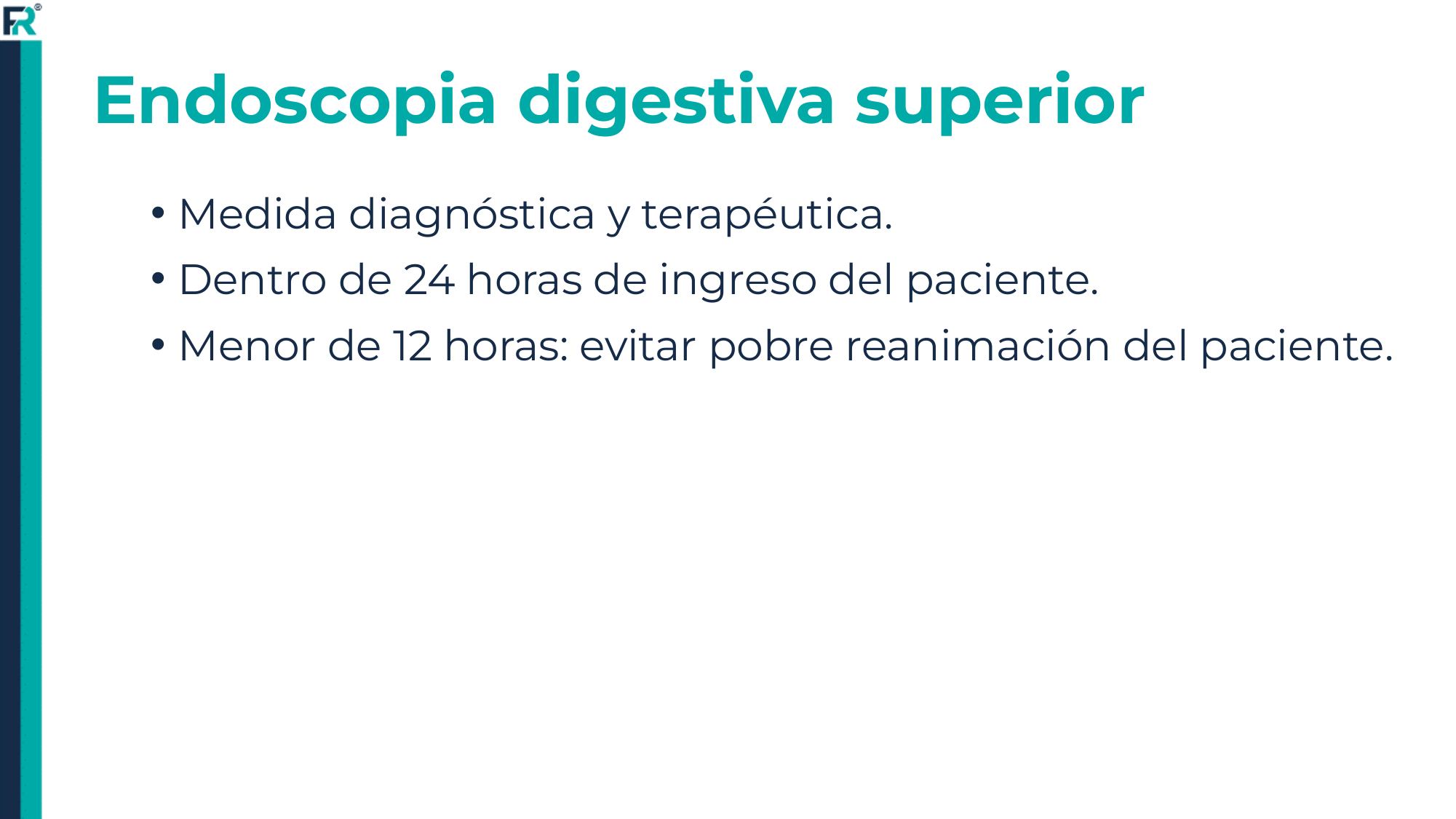

# Endoscopia digestiva superior
Medida diagnóstica y terapéutica.
Dentro de 24 horas de ingreso del paciente.
Menor de 12 horas: evitar pobre reanimación del paciente.